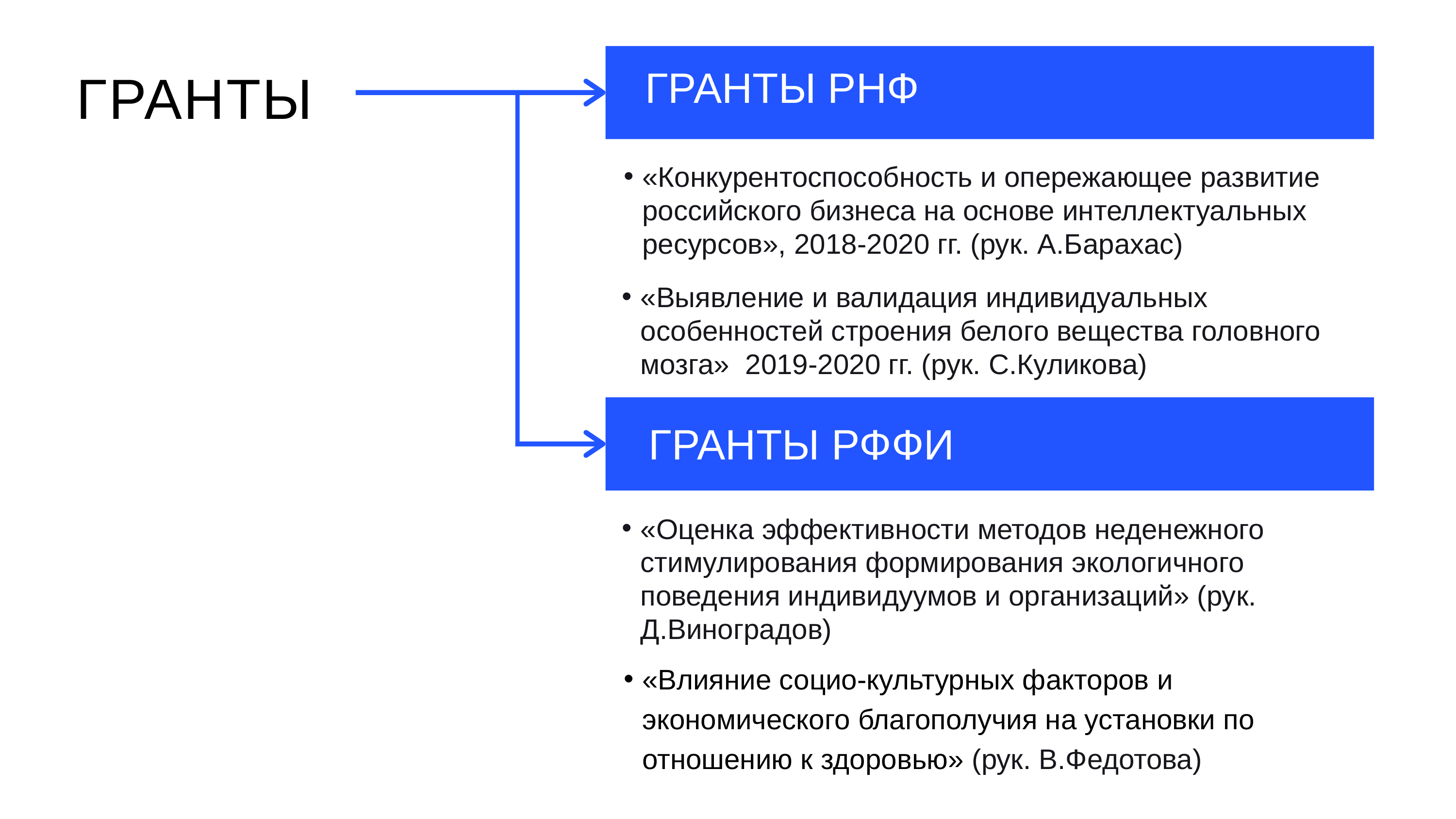

ГРАНТЫ
ГРАНТЫ РНФ

«Конкурентоспособность и опережающее развитие российского бизнеса на основе интеллектуальных ресурсов», 2018-2020 гг. (рук. А.Барахас)

«Выявление и валидация индивидуальных особенностей строения белого вещества головного мозга»  2019-2020 гг. (рук. С.Куликова)

 ГРАНТЫ РФФИ

«Оценка эффективности методов неденежного стимулирования формирования экологичного поведения индивидуумов и организаций» (рук. Д.Виноградов)
«Влияние социо-культурных факторов и экономического благополучия на установки по отношению к здоровью» (рук. В.Федотова)